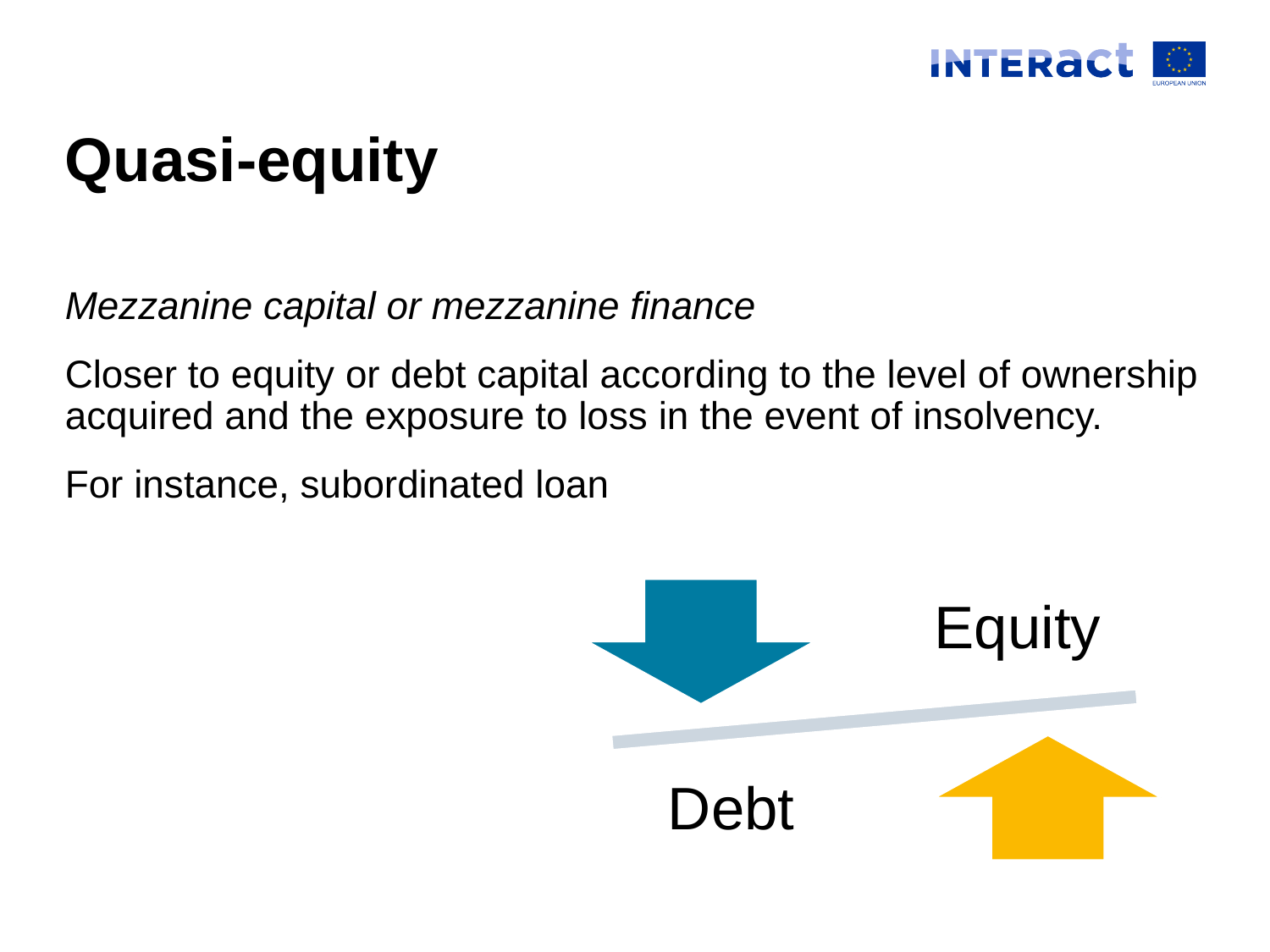

# Quasi-equity
Mezzanine capital or mezzanine finance
Closer to equity or debt capital according to the level of ownership acquired and the exposure to loss in the event of insolvency.
For instance, subordinated loan

Equity
Debt